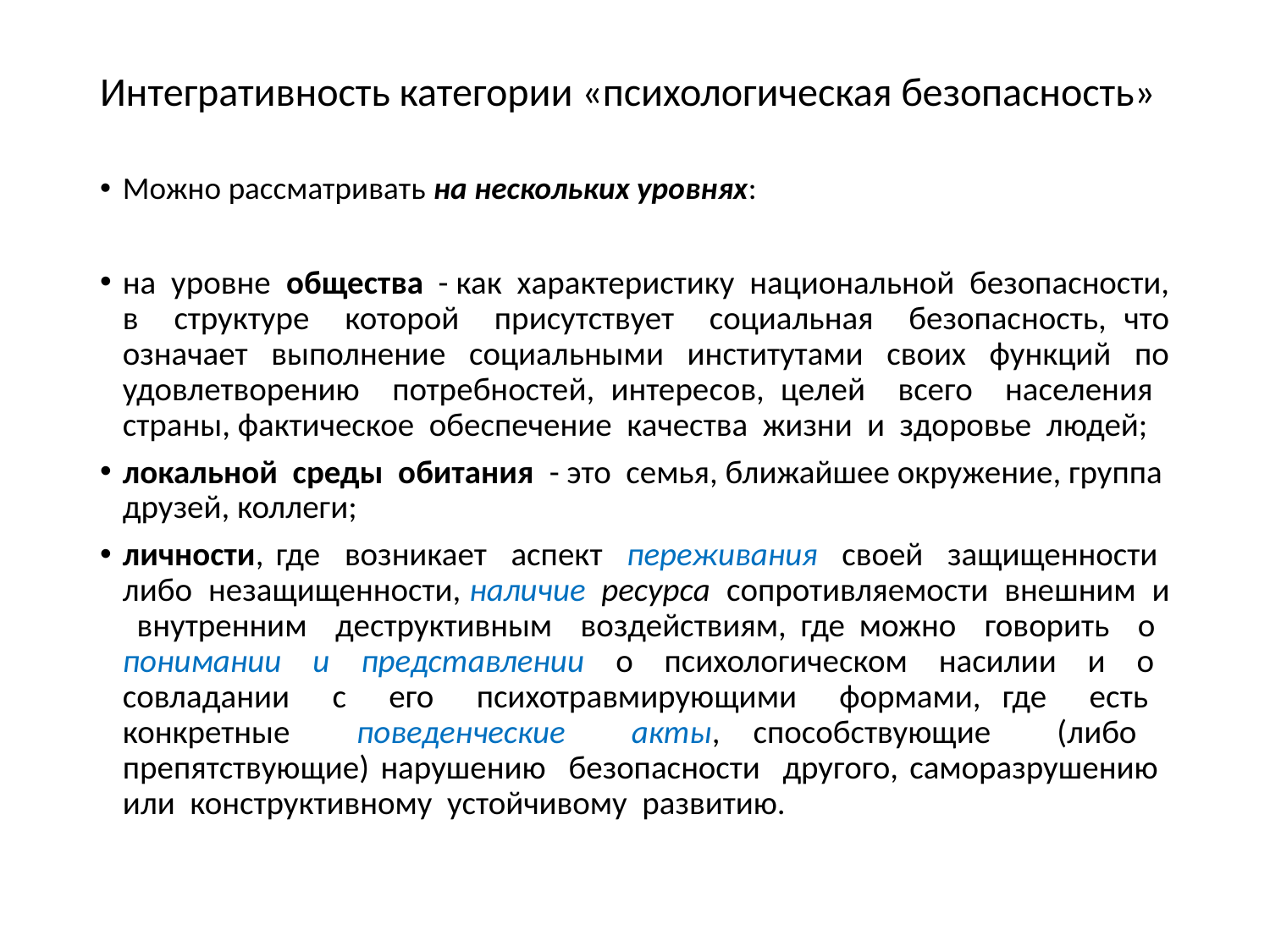

# Интегративность категории «психологическая безопасность»
Можно рассматривать на нескольких уровнях:

на  уровне  общества  - как  характеристику  национальной  безопасности, в  структуре  которой  присутствует  социальная  безопасность, что означает  выполнение  социальными  институтами  своих  функций  по удовлетворению  потребностей, интересов, целей  всего  населения  страны, фактическое  обеспечение  качества  жизни  и  здоровье  людей;
локальной  среды  обитания  - это  семья, ближайшее окружение, группа  друзей, коллеги;
личности, где  возникает  аспект  переживания  своей  защищенности  либо  незащищенности, наличие  ресурса  сопротивляемости  внешним  и  внутренним  деструктивным  воздействиям, где можно  говорить  о  понимании  и  представлении  о  психологическом  насилии  и  о  совладании  с  его  психотравмирующими  формами, где  есть  конкретные  поведенческие  акты, способствующие  (либо  препятствующие) нарушению  безопасности  другого, саморазрушению  или  конструктивному  устойчивому  развитию.